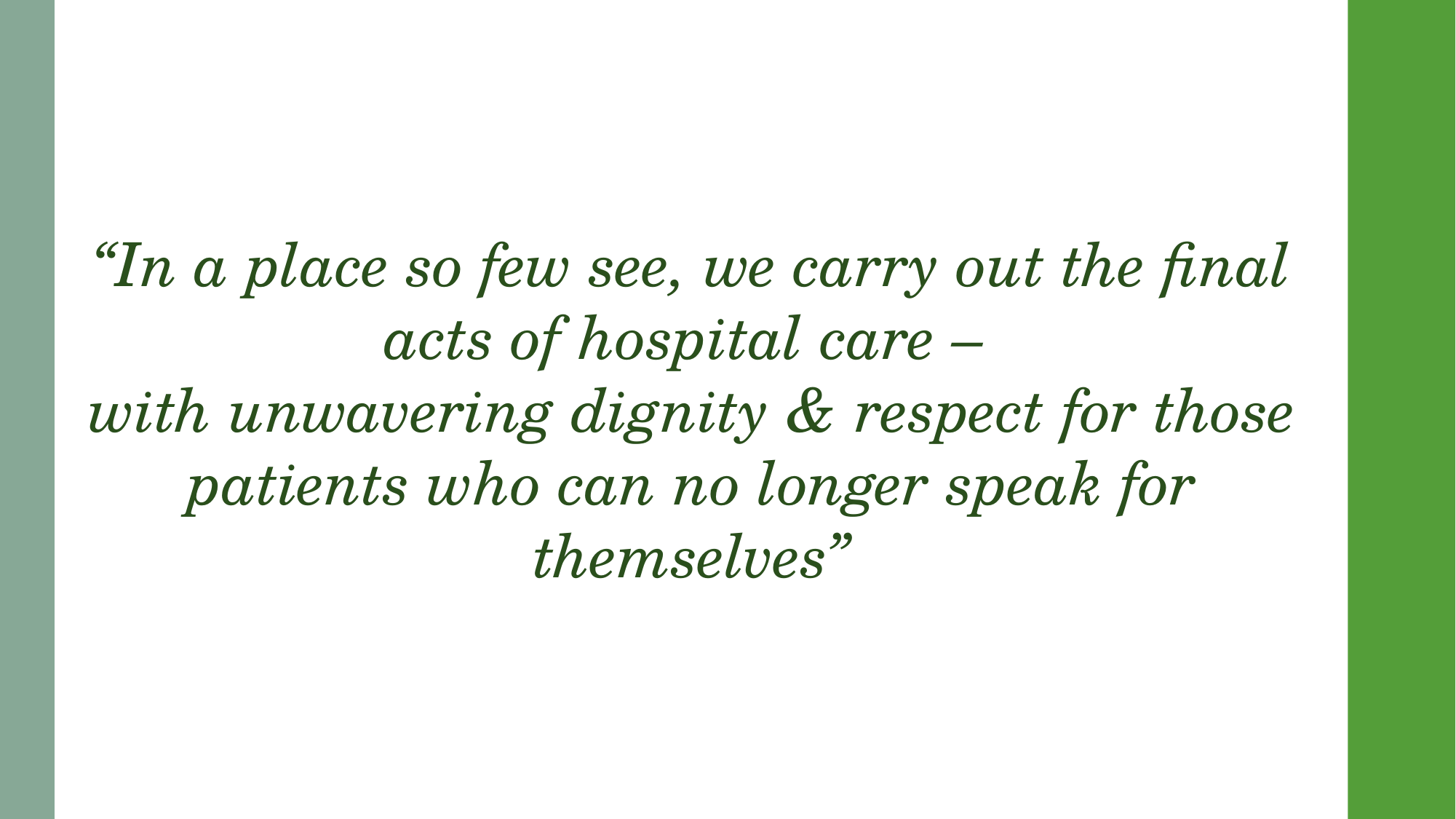

“In a place so few see, we carry out the final acts of hospital care –
with unwavering dignity & respect for those patients who can no longer speak for themselves”